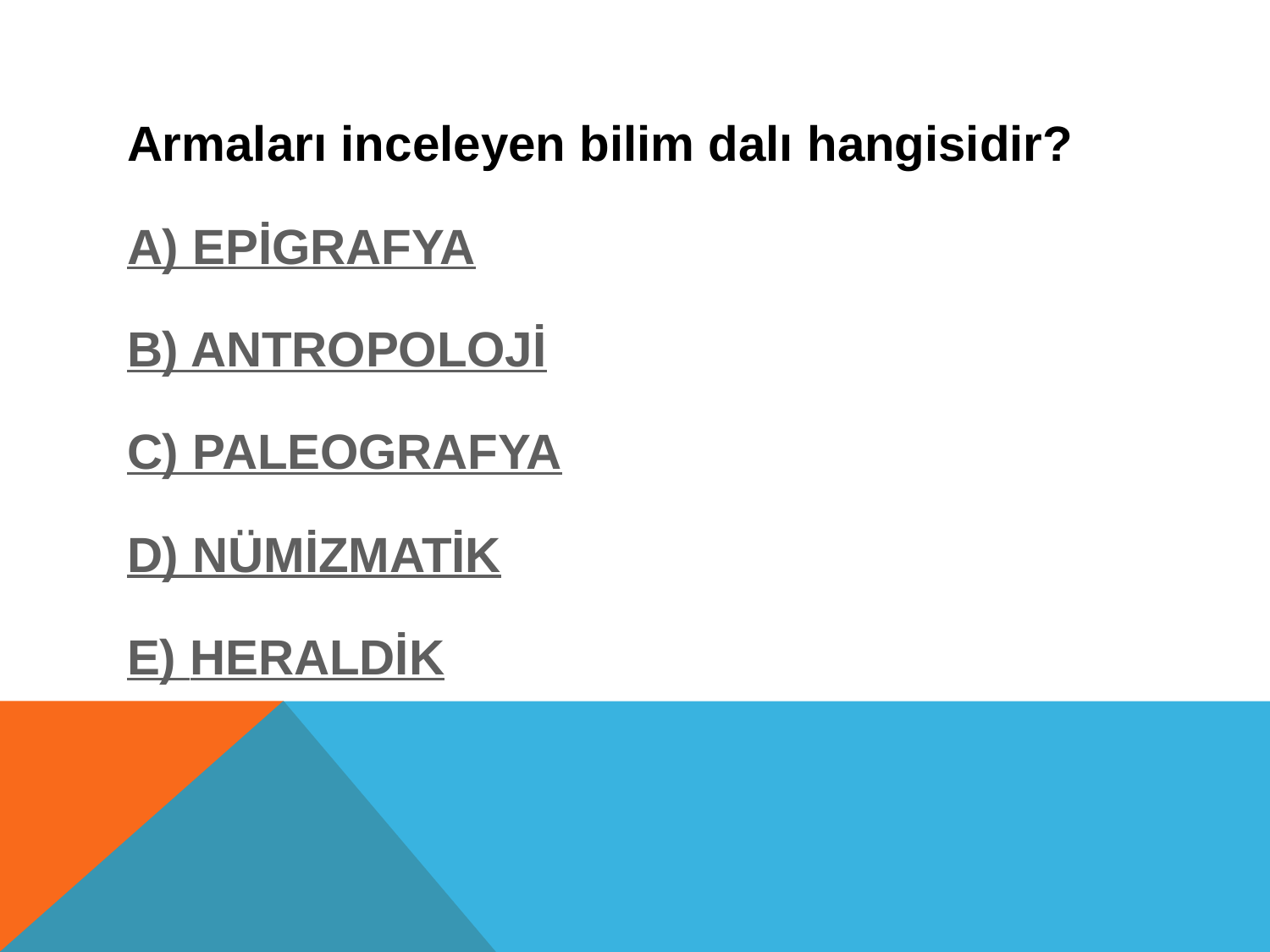

Armaları inceleyen bilim dalı hangisidir?
A) EPİGRAFYA
B) ANTROPOLOJİ
C) PALEOGRAFYA
D) NÜMİZMATİK
E) HERALDİK